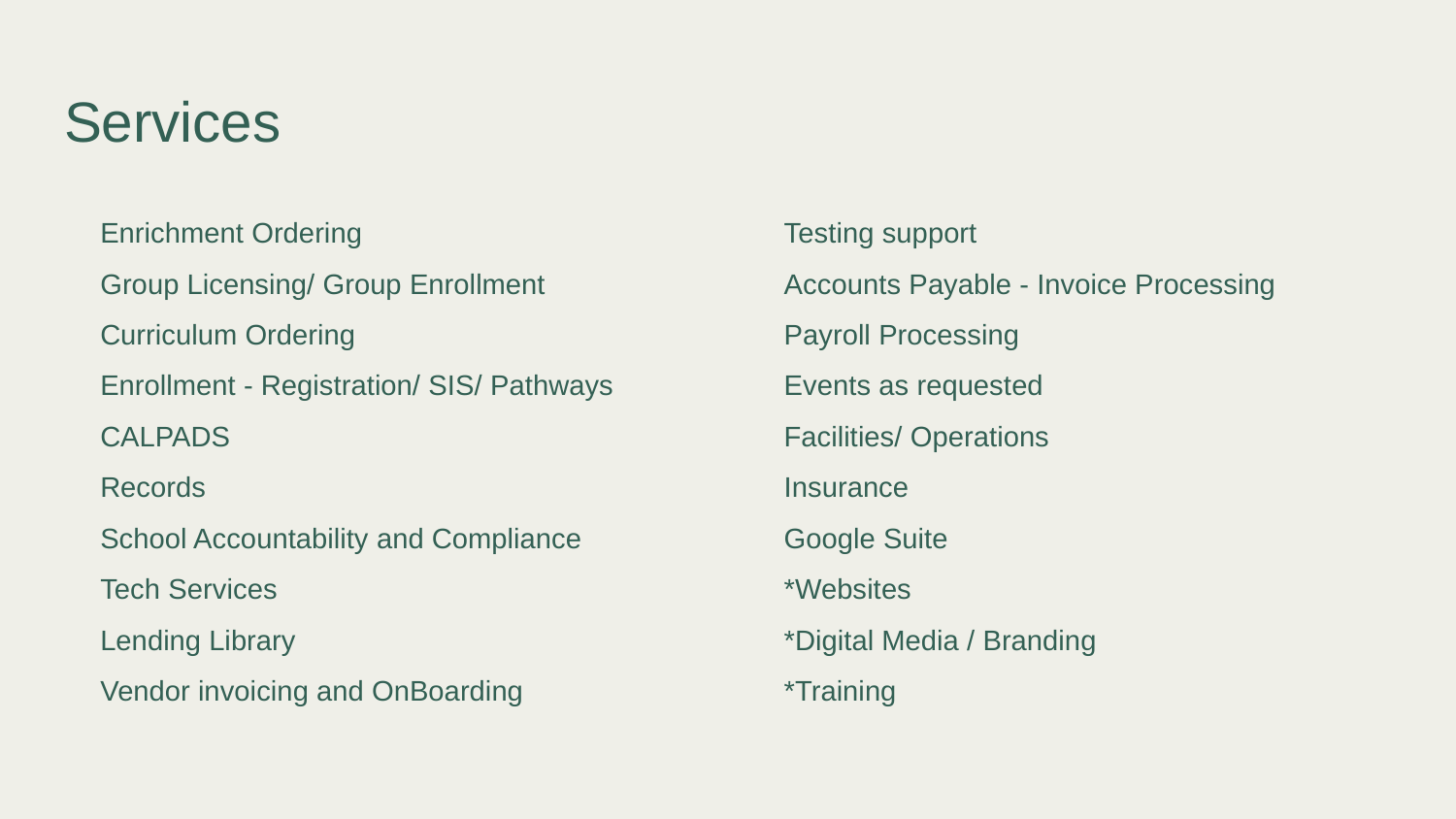

# Services
Enrichment Ordering
Group Licensing/ Group Enrollment
Curriculum Ordering
Enrollment - Registration/ SIS/ Pathways CALPADS
Records
School Accountability and Compliance
Tech Services
Lending Library
Vendor invoicing and OnBoarding

Testing support
Accounts Payable - Invoice Processing
Payroll Processing
Events as requested
Facilities/ Operations
Insurance
Google Suite
*Websites
*Digital Media / Branding
*Training